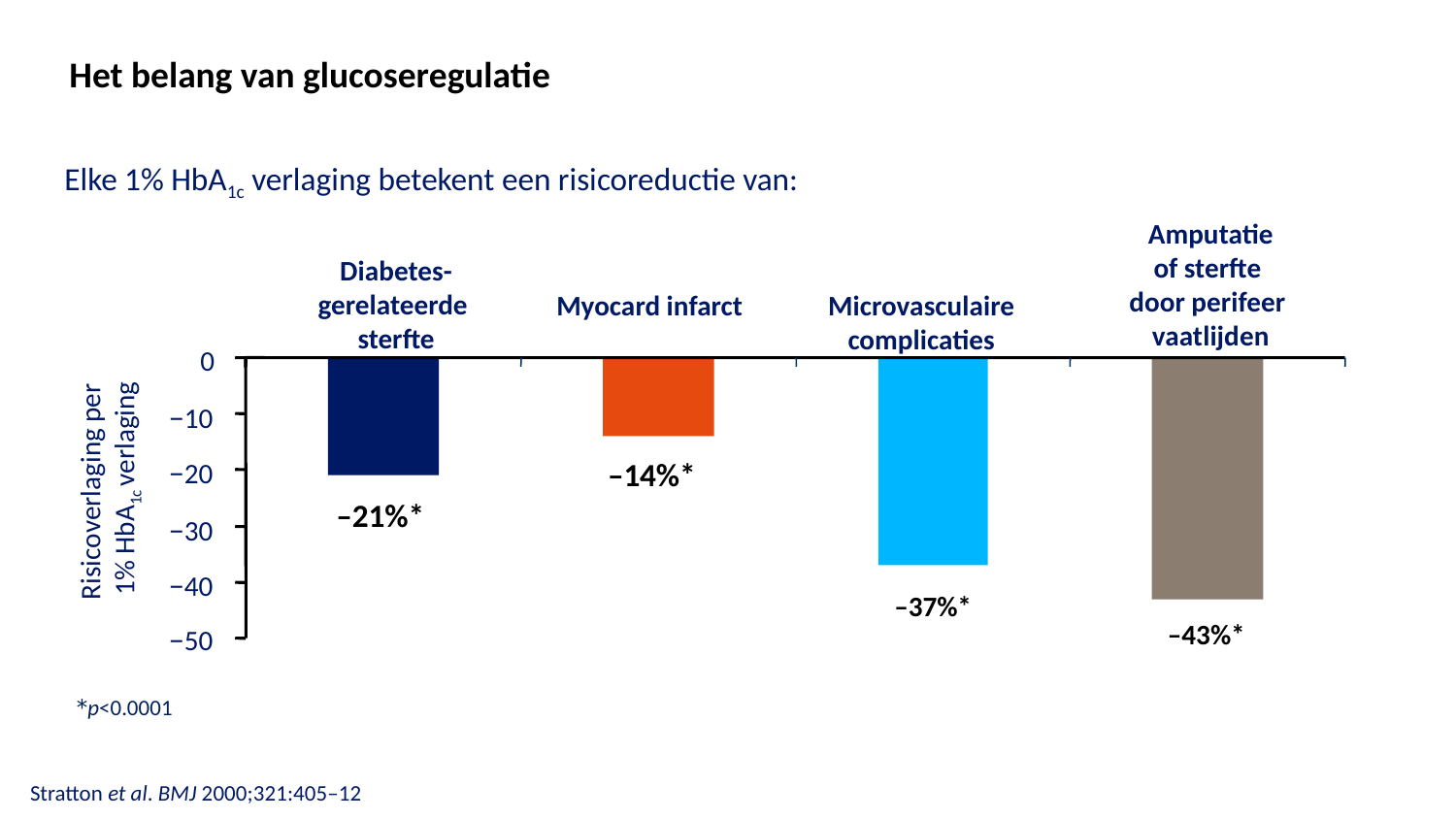

Het belang van glucoseregulatie
Elke 1% HbA1c verlaging betekent een risicoreductie van:
Amputatie
of sterfte
door perifeer
vaatlijden
Diabetes-
gerelateerde
sterfte
Myocard infarct
Microvasculaire
complicaties
0

–10

Risicoverlaging per
1% HbA1c verlaging
–14%*
–20

–21%*
–30

–40

–37%*
–43%*
–50

*p<0.0001
Stratton et al. BMJ 2000;321:405–12